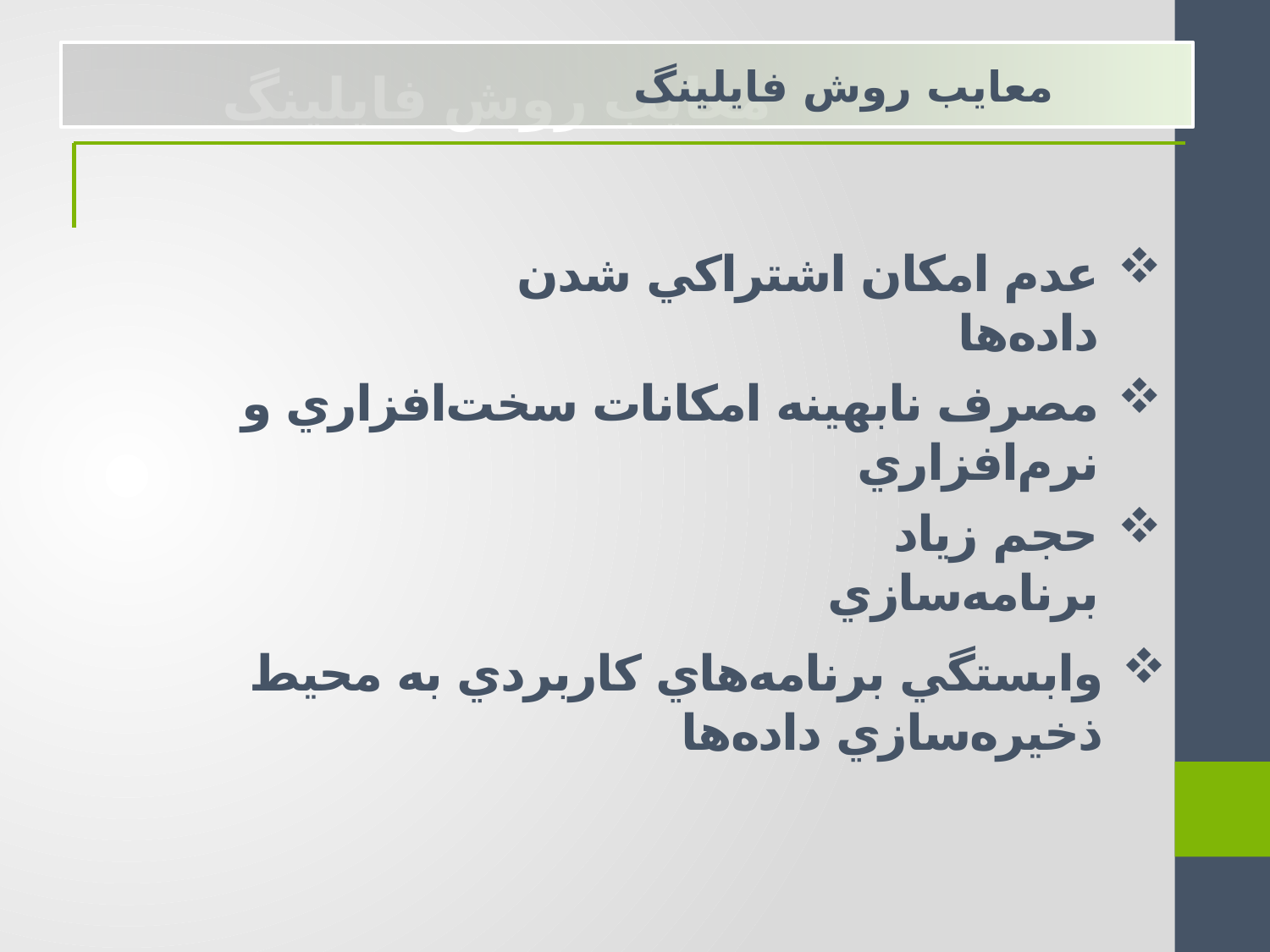

معایب روش فایلینگ
معايب روش فايلينگ
عدم امكان اشتراكي شدن داده‌ها
مصرف نابهينه امكانات سخت‌افزاري و نرم‌افزاري
حجم زياد برنامه‌سازي
وابستگي برنامه‌هاي كاربردي به محيط ذخيره‌سازي داده‌ها